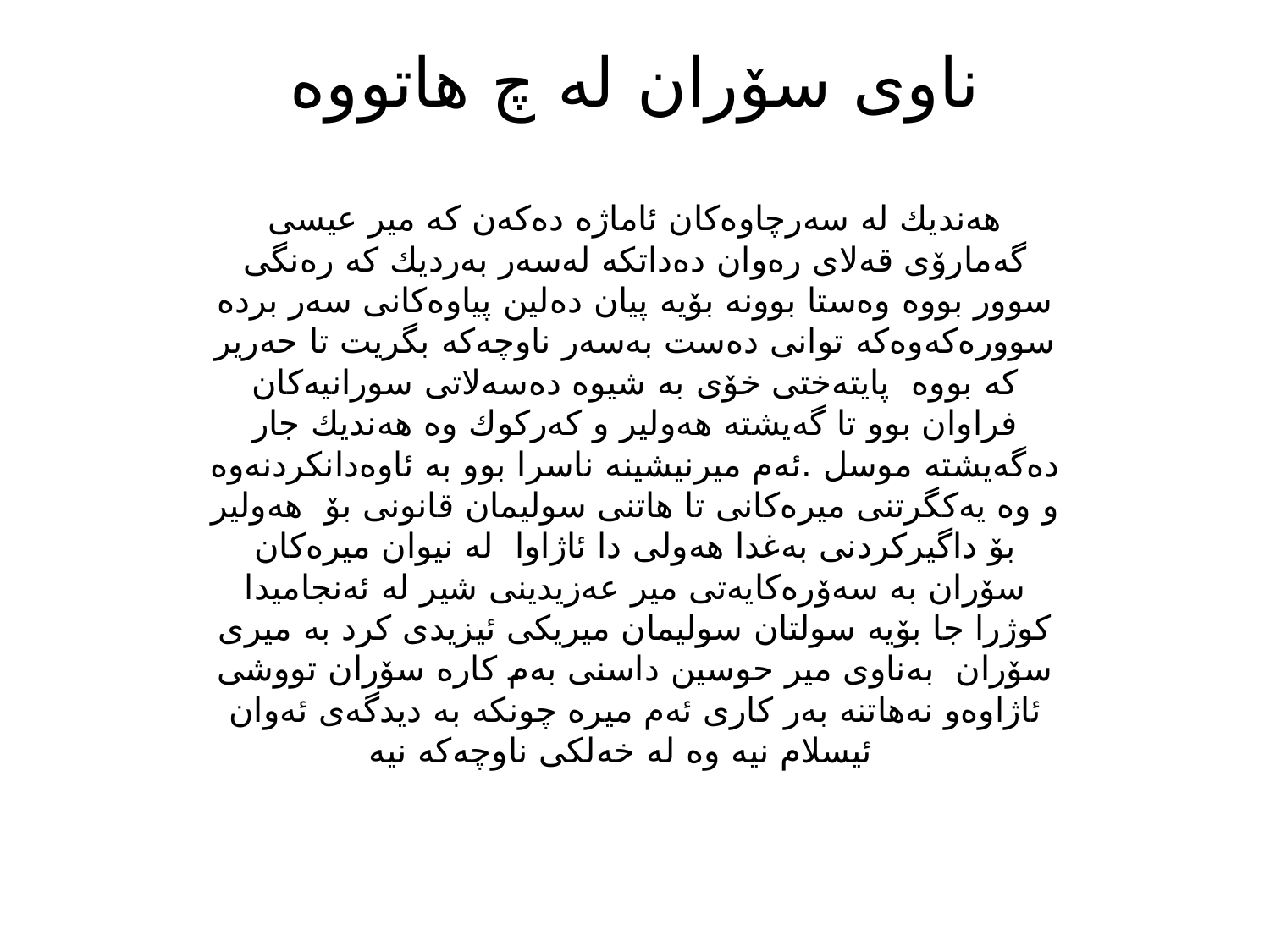

# ناوی سۆران له‌ چ هاتووه‌
هه‌ندیك له‌ سه‌رچاوه‌كان ئاماژه‌ ده‌كه‌ن كه‌ میر عیسی گه‌مارۆی قه‌لای ره‌وان ده‌داتكه‌ له‌سه‌ر به‌ردیك كه‌ ره‌نگی سوور بووه‌ وه‌ستا بوونه‌ بۆیه‌ پیان ده‌لین پیاوه‌كانی سه‌ر برده‌ سووره‌كه‌وه‌كه‌ توانی ده‌ست به‌سه‌ر ناوچه‌كه‌ بگریت تا حه‌ریر كه‌ بووه‌  پایته‌ختی خۆی به‌ شیوه ده‌سه‌لاتی سورانیه‌كان فراوان بوو تا گه‌یشته‌ هه‌ولیر و كه‌ركوك وه‌ هه‌ندیك جار ده‌گه‌یشته‌ موسل .ئه‌م میرنیشینه‌ ناسرا بوو به‌ ئاوه‌دانكردنه‌وه‌ و وه‌ یه‌كگرتنی میره‌كانی تا هاتنی سولیمان قانونی بۆ  هه‌ولیر بۆ داگیركردنی به‌غدا هه‌ولی دا ئاژاوا  له‌ نیوان میره‌كان سۆران به‌ سه‌ۆره‌كایه‌تی میر عه‌زیدینی شیر له‌ ئه‌نجامیدا كوژرا جا بۆیه‌ سولتان سولیمان میریكی ئیزیدی كرد به‌ میری سۆران  به‌ناوی میر حوسین داسنی به‌م كاره‌ سۆران تووشی ئاژاوه‌و نه‌هاتنه‌ به‌ر كاری ئه‌م میره‌ چونكه‌ به‌ دیدگه‌ی ئه‌وان ئیسلام نیه‌ وه‌ له‌ خه‌لكی ناوچه‌كه‌ نیه‌  ‌